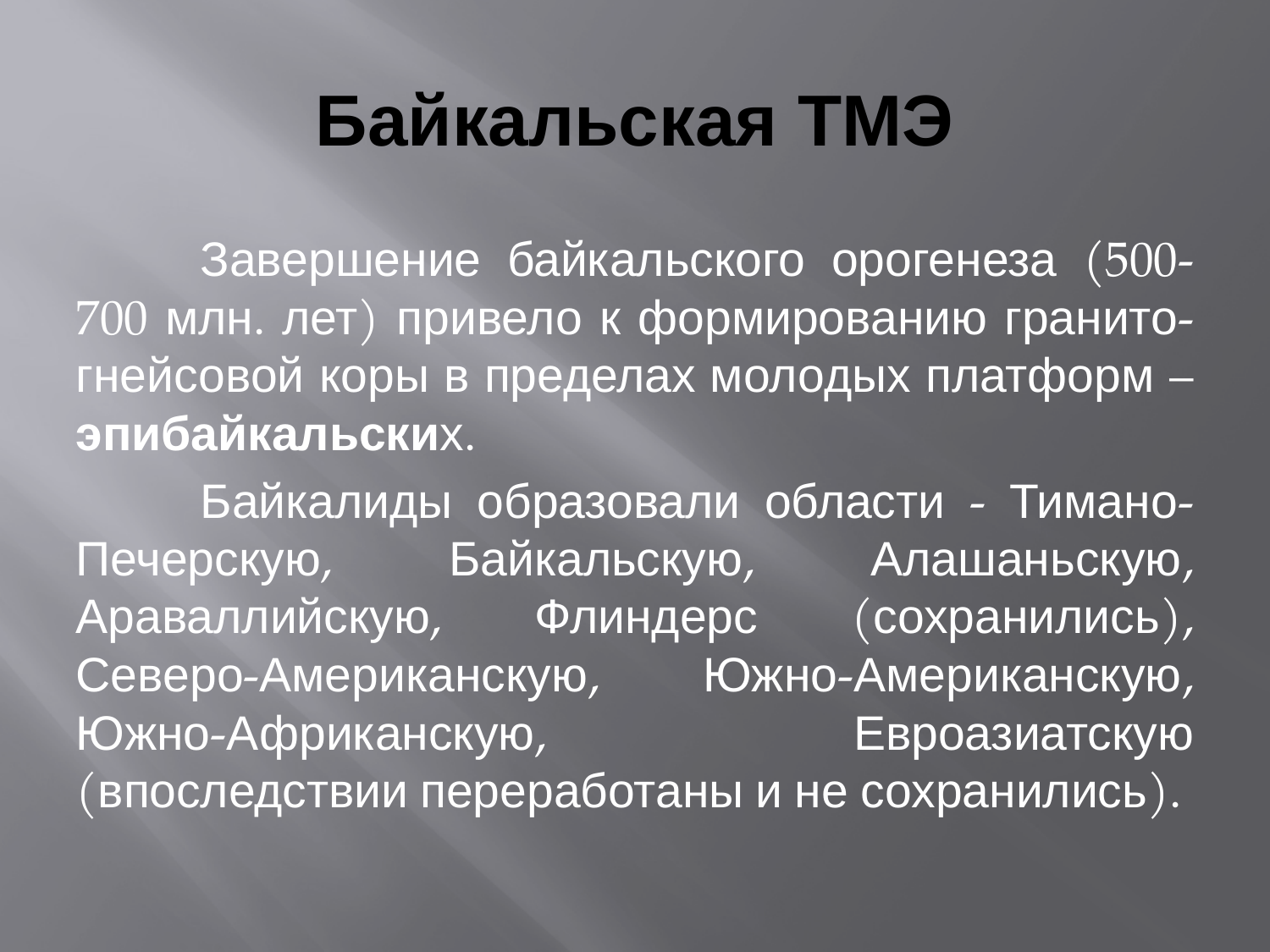

# Байкальская ТМЭ
	Завершение байкальского орогенеза (500-700 млн. лет) привело к формированию гранито-гнейсовой коры в пределах молодых платформ – эпибайкальских.
	Байкалиды образовали области - Тимано-Печерскую, Байкальскую, Алашаньскую, Араваллийскую, Флиндерс (сохранились), Северо-Американскую, Южно-Американскую, Южно-Африканскую, Евроазиатскую (впоследствии переработаны и не сохранились).